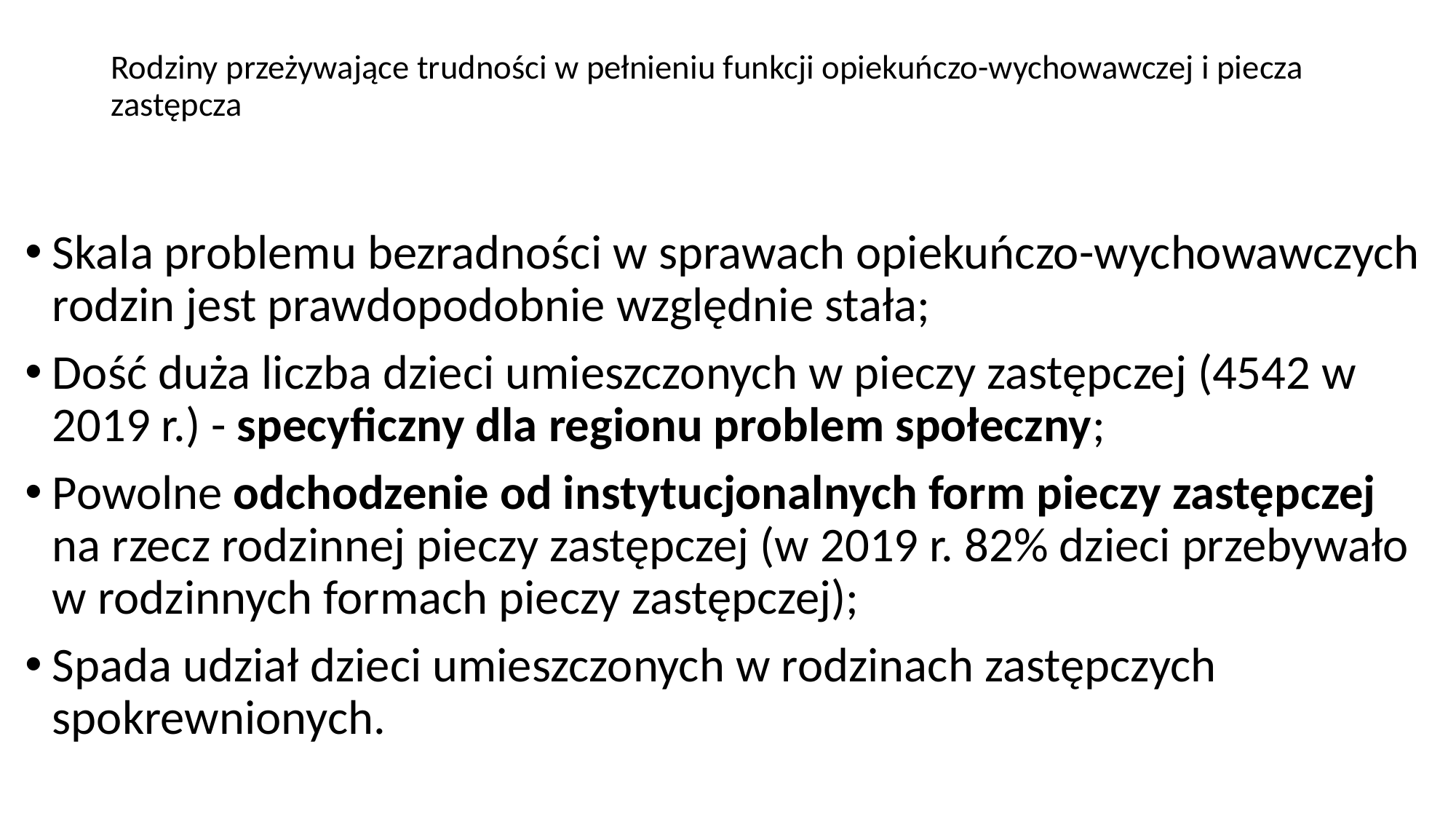

# Rodziny przeżywające trudności w pełnieniu funkcji opiekuńczo-wychowawczej i piecza zastępcza
Skala problemu bezradności w sprawach opiekuńczo-wychowawczych rodzin jest prawdopodobnie względnie stała;
Dość duża liczba dzieci umieszczonych w pieczy zastępczej (4542 w 2019 r.) - specyficzny dla regionu problem społeczny;
Powolne odchodzenie od instytucjonalnych form pieczy zastępczej na rzecz rodzinnej pieczy zastępczej (w 2019 r. 82% dzieci przebywało w rodzinnych formach pieczy zastępczej);
Spada udział dzieci umieszczonych w rodzinach zastępczych spokrewnionych.